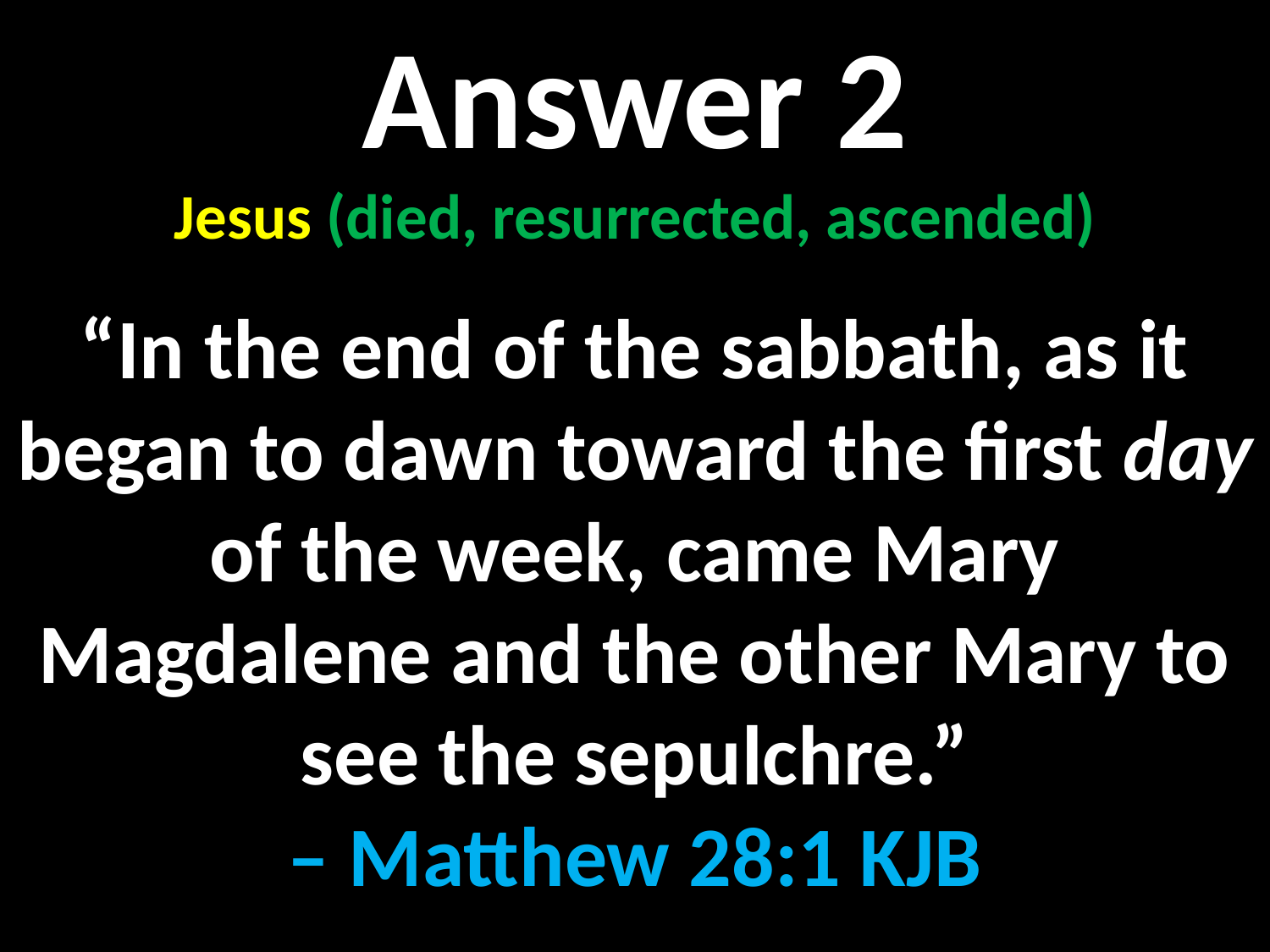

Answer 2
Jesus (died, resurrected, ascended)

“In the end of the sabbath, as it began to dawn toward the first day of the week, came Mary Magdalene and the other Mary to see the sepulchre.”
– Matthew 28:1 KJB